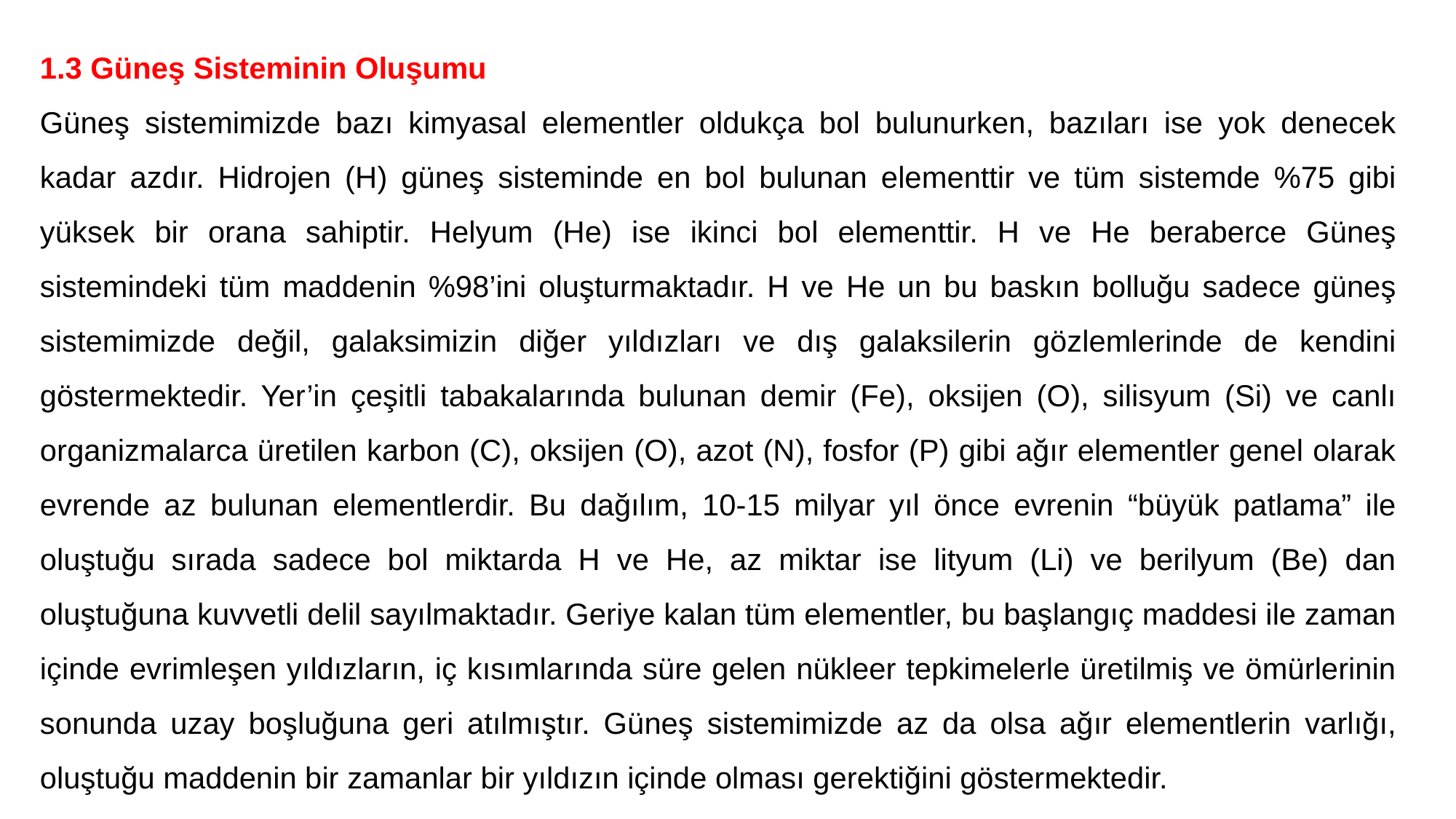

1.3 Güneş Sisteminin Oluşumu
Güneş sistemimizde bazı kimyasal elementler oldukça bol bulunurken, bazıları ise yok denecek kadar azdır. Hidrojen (H) güneş sisteminde en bol bulunan elementtir ve tüm sistemde %75 gibi yüksek bir orana sahiptir. Helyum (He) ise ikinci bol elementtir. H ve He beraberce Güneş sistemindeki tüm maddenin %98’ini oluşturmaktadır. H ve He un bu baskın bolluğu sadece güneş sistemimizde değil, galaksimizin diğer yıldızları ve dış galaksilerin gözlemlerinde de kendini göstermektedir. Yer’in çeşitli tabakalarında bulunan demir (Fe), oksijen (O), silisyum (Si) ve canlı organizmalarca üretilen karbon (C), oksijen (O), azot (N), fosfor (P) gibi ağır elementler genel olarak evrende az bulunan elementlerdir. Bu dağılım, 10-15 milyar yıl önce evrenin “büyük patlama” ile oluştuğu sırada sadece bol miktarda H ve He, az miktar ise lityum (Li) ve berilyum (Be) dan oluştuğuna kuvvetli delil sayılmaktadır. Geriye kalan tüm elementler, bu başlangıç maddesi ile zaman içinde evrimleşen yıldızların, iç kısımlarında süre gelen nükleer tepkimelerle üretilmiş ve ömürlerinin sonunda uzay boşluğuna geri atılmıştır. Güneş sistemimizde az da olsa ağır elementlerin varlığı, oluştuğu maddenin bir zamanlar bir yıldızın içinde olması gerektiğini göstermektedir.